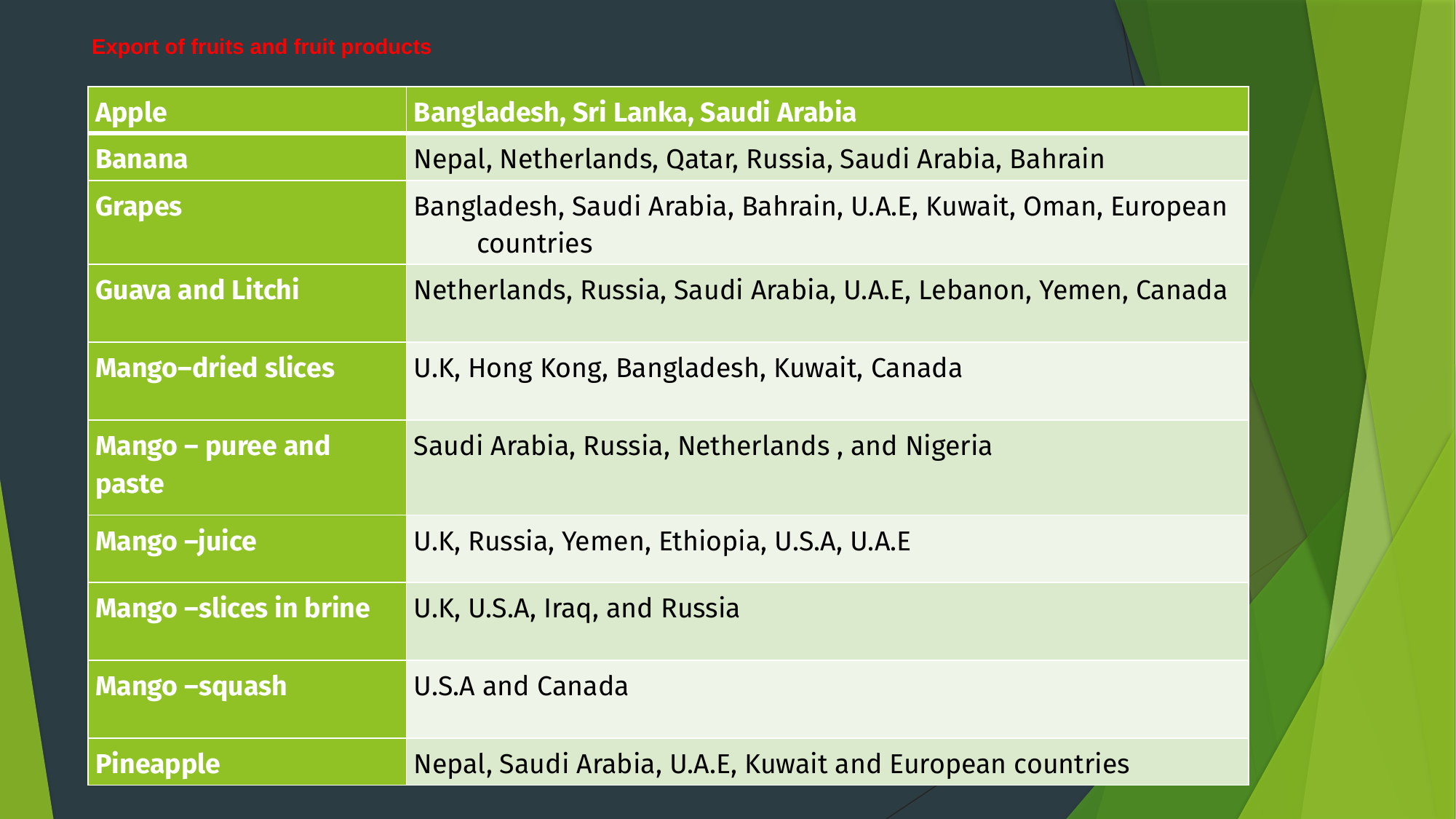

# Export of fruits and fruit products
| Apple | Bangladesh, Sri Lanka, Saudi Arabia |
| --- | --- |
| Banana | Nepal, Netherlands, Qatar, Russia, Saudi Arabia, Bahrain |
| Grapes | Bangladesh, Saudi Arabia, Bahrain, U.A.E, Kuwait, Oman, European countries |
| Guava and Litchi | Netherlands, Russia, Saudi Arabia, U.A.E, Lebanon, Yemen, Canada |
| Mango–dried slices | U.K, Hong Kong, Bangladesh, Kuwait, Canada |
| Mango – puree and paste | Saudi Arabia, Russia, Netherlands , and Nigeria |
| Mango –juice | U.K, Russia, Yemen, Ethiopia, U.S.A, U.A.E |
| Mango –slices in brine | U.K, U.S.A, Iraq, and Russia |
| Mango –squash | U.S.A and Canada |
| Pineapple | Nepal, Saudi Arabia, U.A.E, Kuwait and European countries |